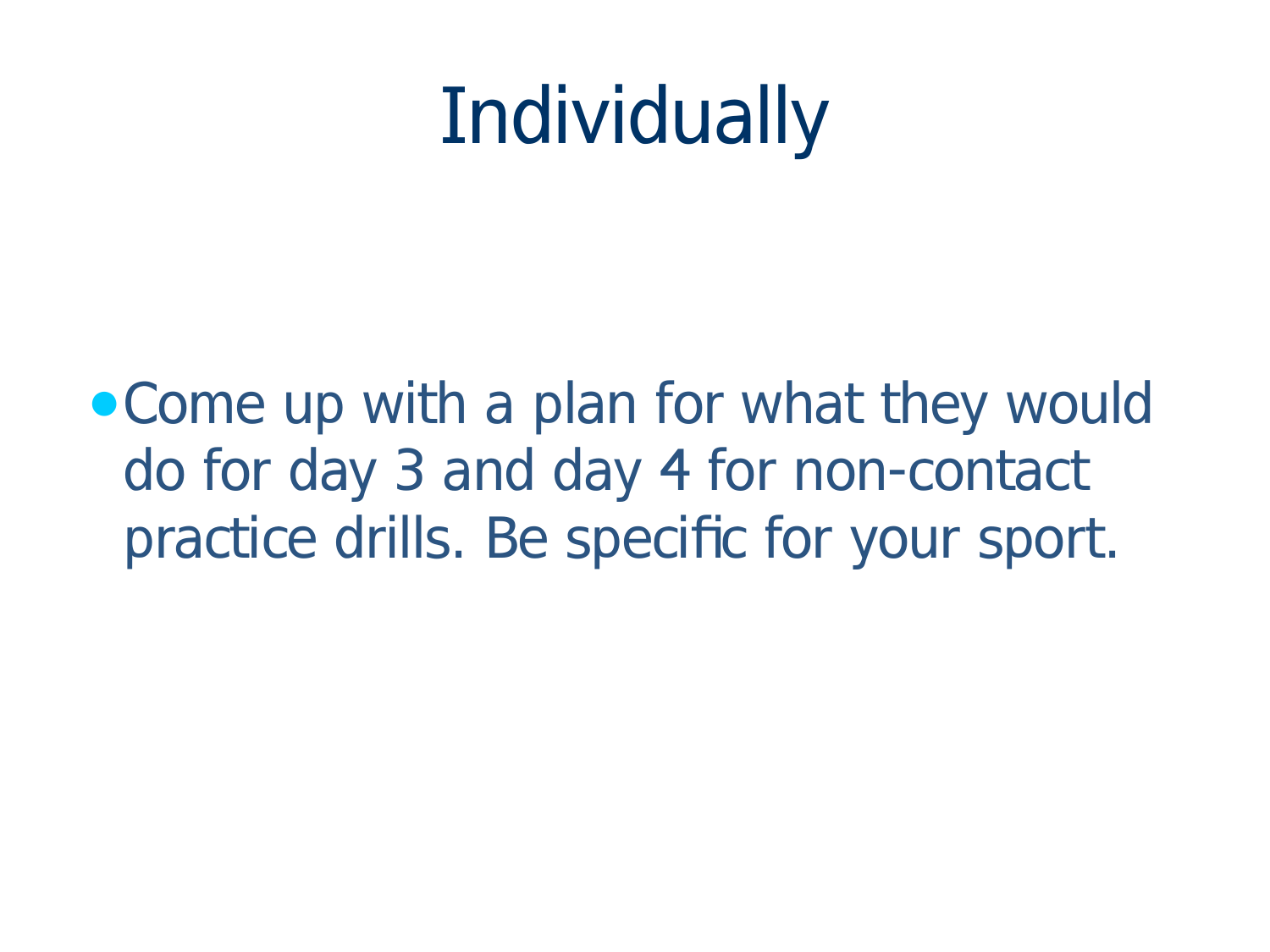

# Individually

Come up with a plan for what they would do for day 3 and day 4 for non-contact practice drills. Be specific for your sport.